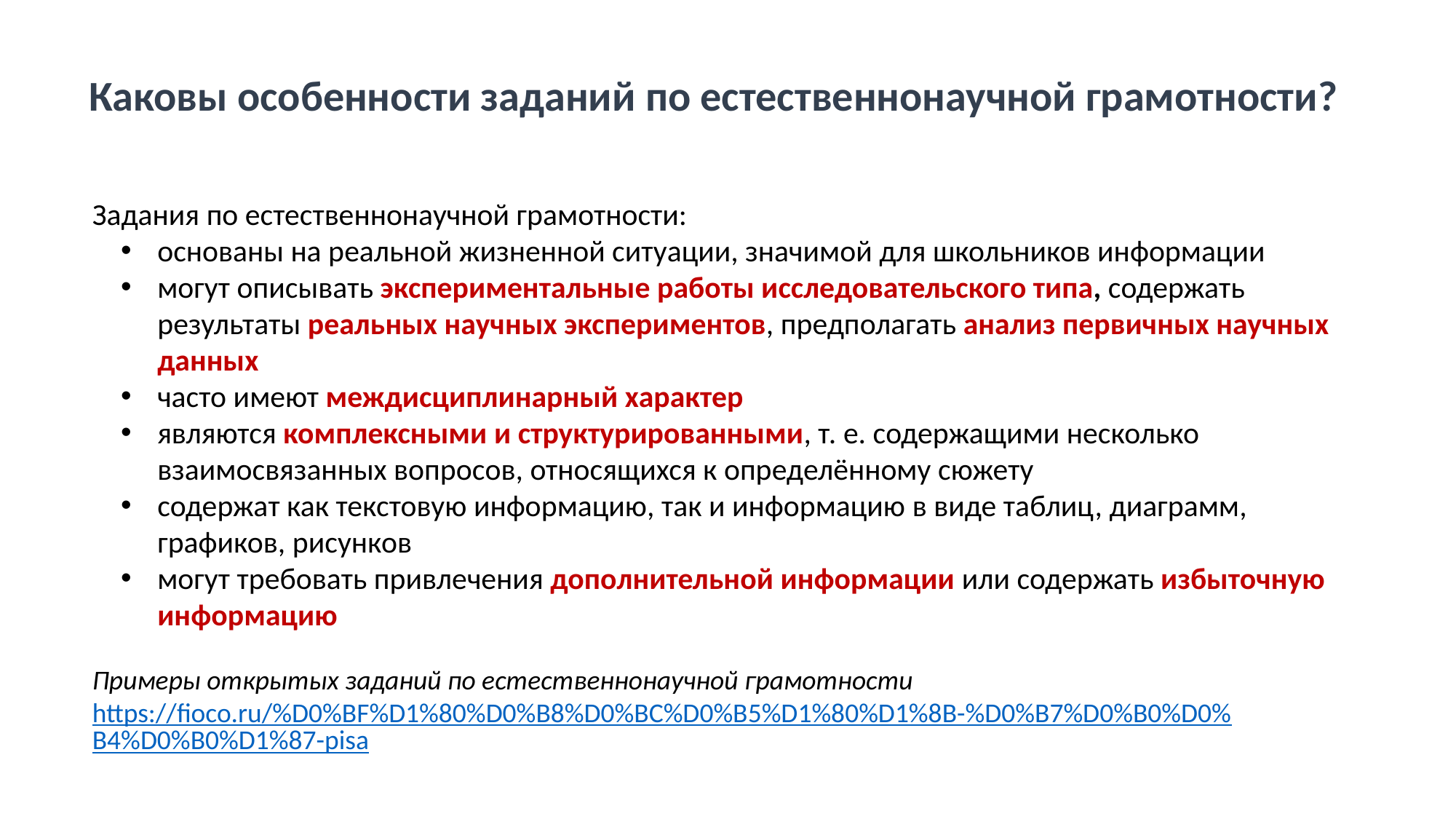

Каковы особенности заданий по естественнонаучной грамотности?
Задания по естественнонаучной грамотности:
основаны на реальной жизненной ситуации, значимой для школьников информации
могут описывать экспериментальные работы исследовательского типа, содержать результаты реальных научных экспериментов, предполагать анализ первичных научных данных
часто имеют междисциплинарный характер
являются комплексными и структурированными, т. е. содержащими несколько взаимосвязанных вопросов, относящихся к определённому сюжету
содержат как текстовую информацию, так и информацию в виде таблиц, диаграмм, графиков, рисунков
могут требовать привлечения дополнительной информации или содержать избыточную информацию
Примеры открытых заданий по естественнонаучной грамотности https://fioco.ru/%D0%BF%D1%80%D0%B8%D0%BC%D0%B5%D1%80%D1%8B-%D0%B7%D0%B0%D0%B4%D0%B0%D1%87-pisa